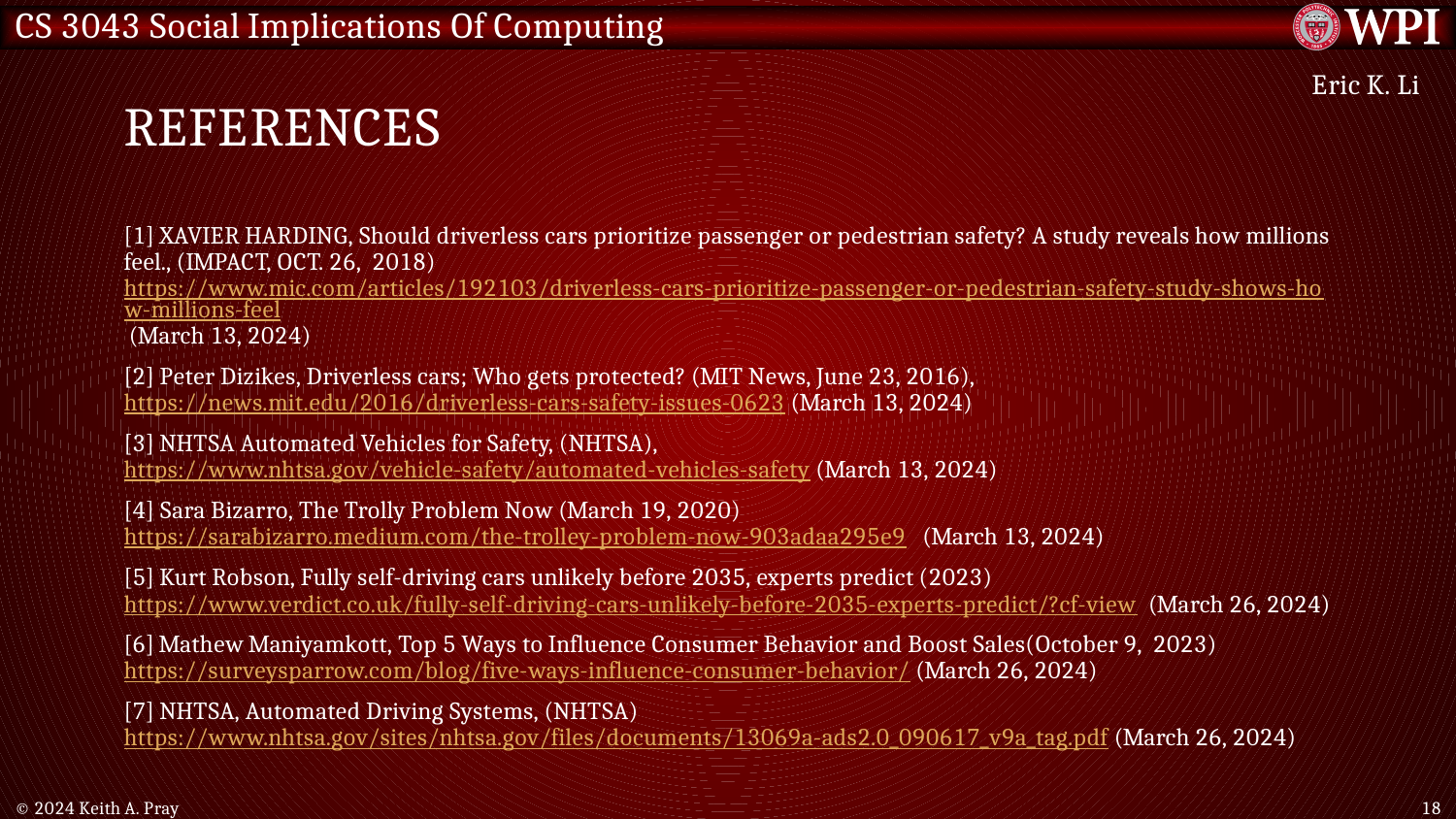

# References
Eric K. Li
[1] XAVIER HARDING, Should driverless cars prioritize passenger or pedestrian safety? A study reveals how millions feel., (IMPACT, OCT. 26,  2018) https://www.mic.com/articles/192103/driverless-cars-prioritize-passenger-or-pedestrian-safety-study-shows-how-millions-feel (March 13, 2024)
[2] Peter Dizikes, Driverless cars; Who gets protected? (MIT News, June 23, 2016), https://news.mit.edu/2016/driverless-cars-safety-issues-0623 (March 13, 2024)
[3] NHTSA Automated Vehicles for Safety, (NHTSA), https://www.nhtsa.gov/vehicle-safety/automated-vehicles-safety (March 13, 2024)
[4] Sara Bizarro, The Trolly Problem Now (March 19, 2020) https://sarabizarro.medium.com/the-trolley-problem-now-903adaa295e9   (March 13, 2024)
[5] Kurt Robson, Fully self-driving cars unlikely before 2035, experts predict (2023) https://www.verdict.co.uk/fully-self-driving-cars-unlikely-before-2035-experts-predict/?cf-view  (March 26, 2024)
[6] Mathew Maniyamkott, Top 5 Ways to Influence Consumer Behavior and Boost Sales(October 9,  2023) https://surveysparrow.com/blog/five-ways-influence-consumer-behavior/ (March 26, 2024)
[7] NHTSA, Automated Driving Systems, (NHTSA) https://www.nhtsa.gov/sites/nhtsa.gov/files/documents/13069a-ads2.0_090617_v9a_tag.pdf (March 26, 2024)
© 2024 Keith A. Pray
18